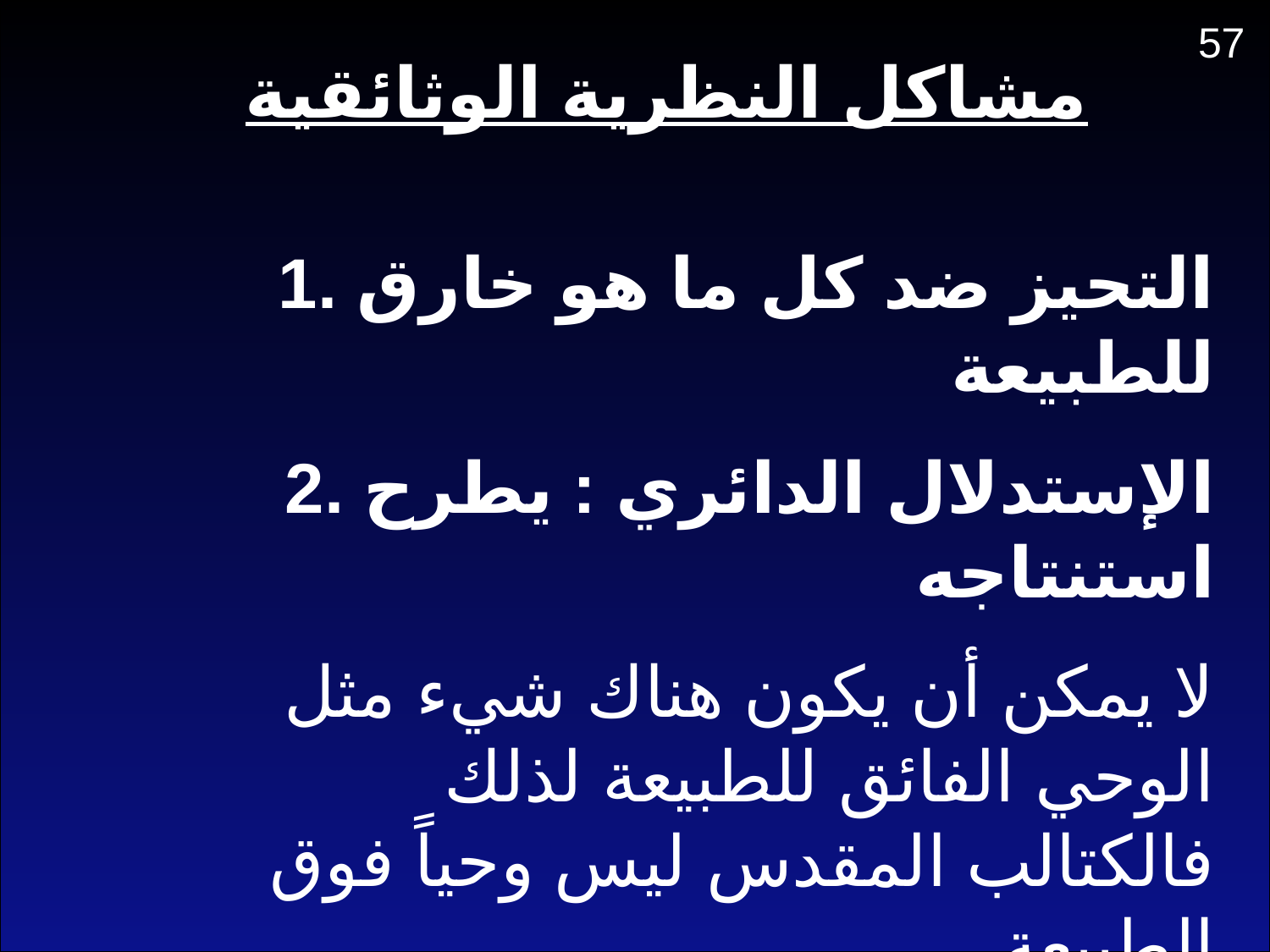

57
مشاكل النظرية الوثائقية
1. التحيز ضد كل ما هو خارق للطبيعة
2. الإستدلال الدائري : يطرح استنتاجه
لا يمكن أن يكون هناك شيء مثل الوحي الفائق للطبيعة لذلك فالكتالب المقدس ليس وحياً فوق الطبيعة